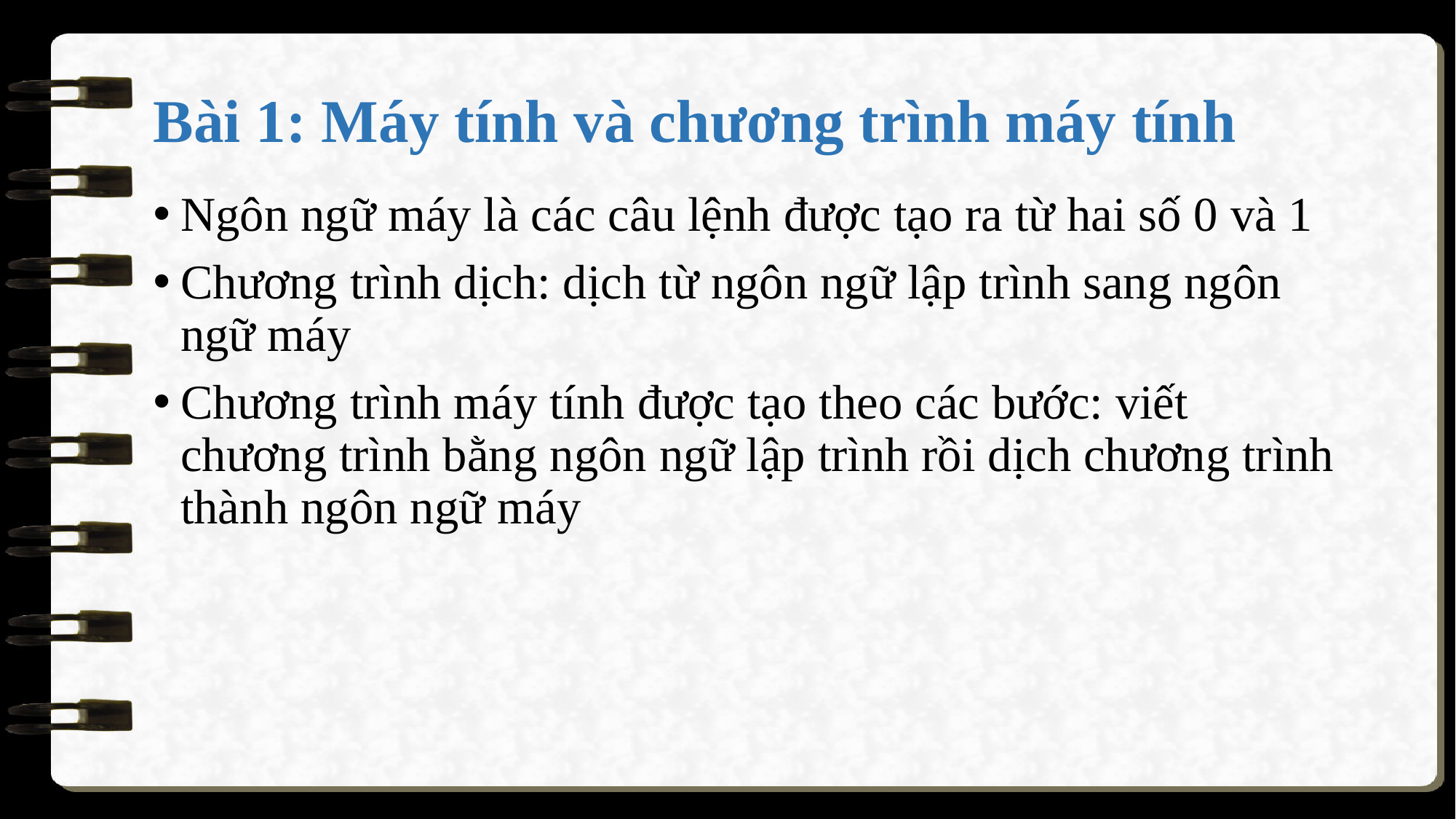

# Bài 1: Máy tính và chương trình máy tính
Ngôn ngữ máy là các câu lệnh được tạo ra từ hai số 0 và 1
Chương trình dịch: dịch từ ngôn ngữ lập trình sang ngôn ngữ máy
Chương trình máy tính được tạo theo các bước: viết chương trình bằng ngôn ngữ lập trình rồi dịch chương trình thành ngôn ngữ máy